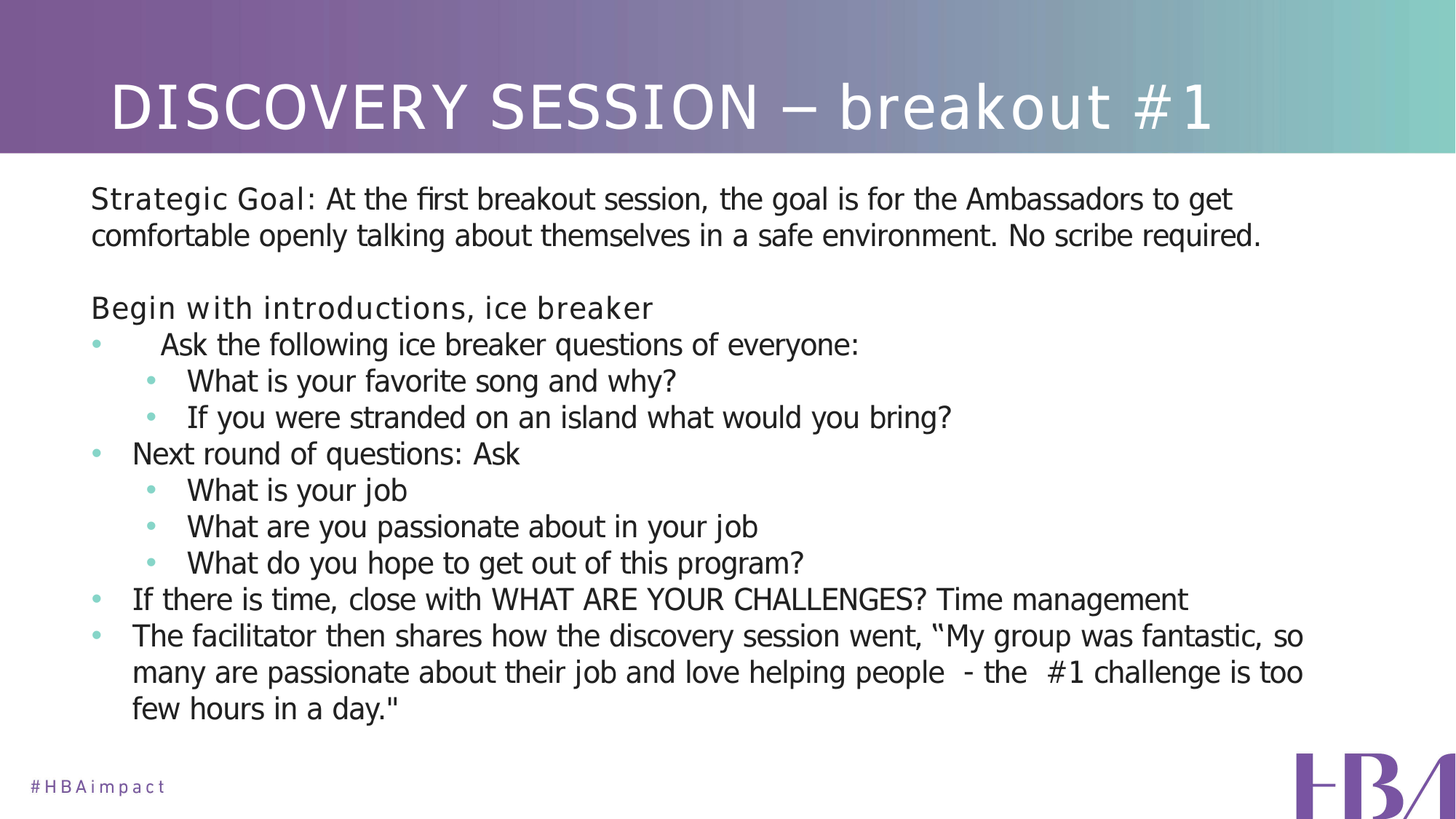

# DISCOVERY SESSION – breakout #1
Strategic Goal: At the first breakout session, the goal is for the Ambassadors to get comfortable openly talking about themselves in a safe environment. No scribe required.

Begin with introductions, ice breaker
   Ask the following ice breaker questions of everyone:
What is your favorite song and why?
If you were stranded on an island what would you bring?
Next round of questions: Ask
What is your job
What are you passionate about in your job
What do you hope to get out of this program?
If there is time, close with WHAT ARE YOUR CHALLENGES? Time management
The facilitator then shares how the discovery session went, “My group was fantastic, so many are passionate about their job and love helping people  - the  #1 challenge is too few hours in a day."